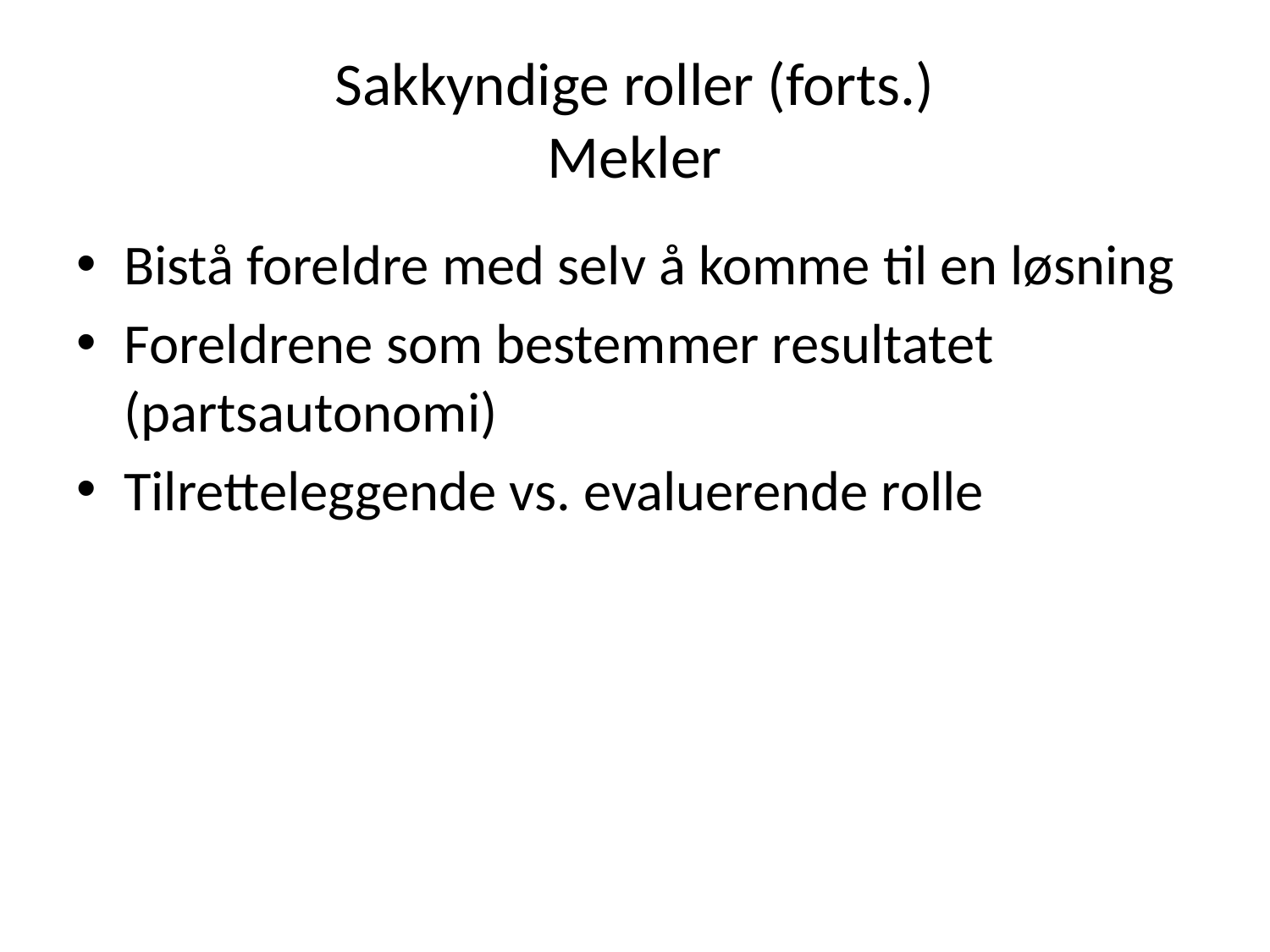

# Sakkyndige roller (forts.) Mekler
Bistå foreldre med selv å komme til en løsning
Foreldrene som bestemmer resultatet (partsautonomi)
Tilretteleggende vs. evaluerende rolle